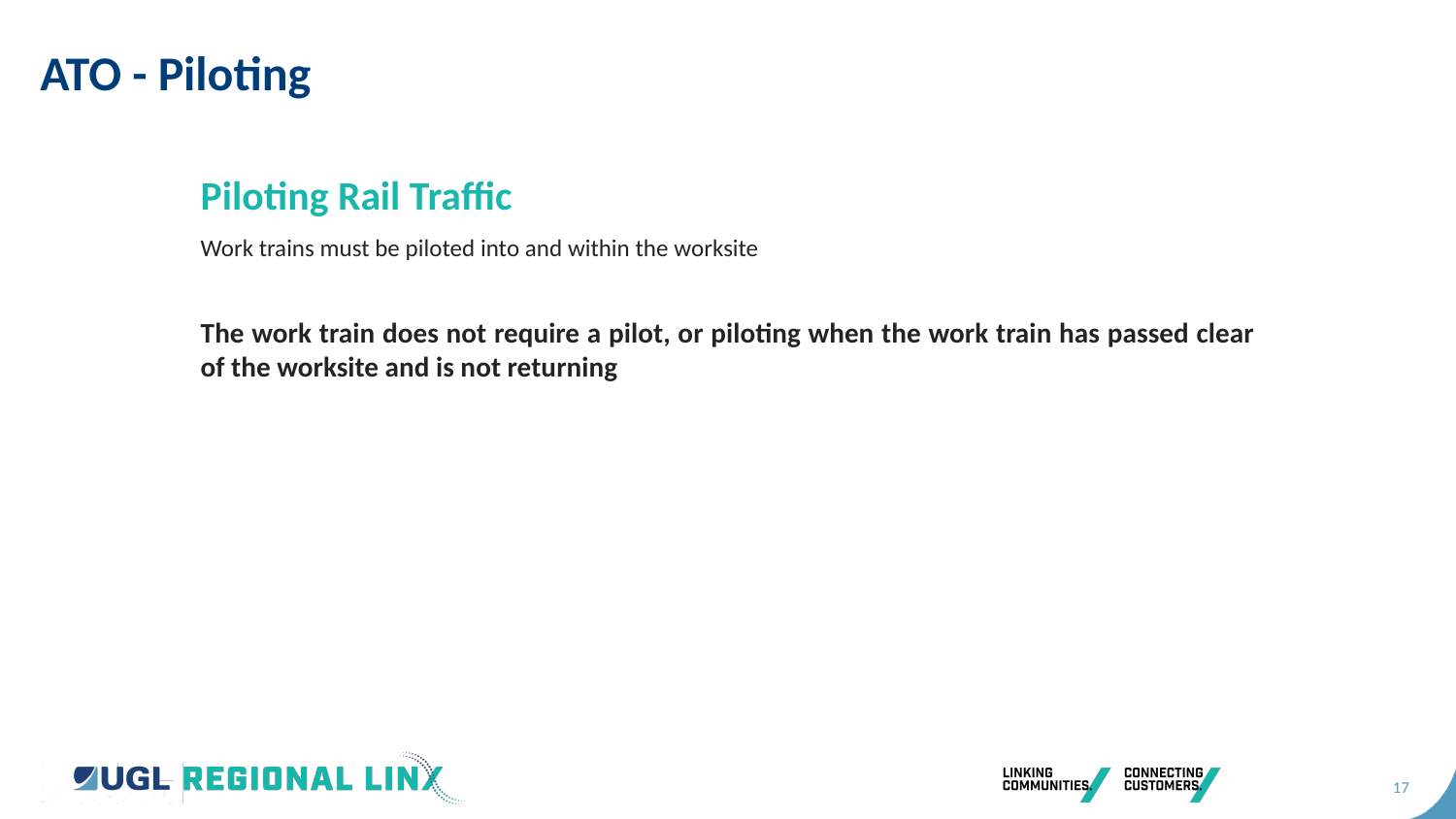

ATO - Piloting
Piloting Rail Traffic
Work trains must be piloted into and within the worksite
The work train does not require a pilot, or piloting when the work train has passed clear of the worksite and is not returning